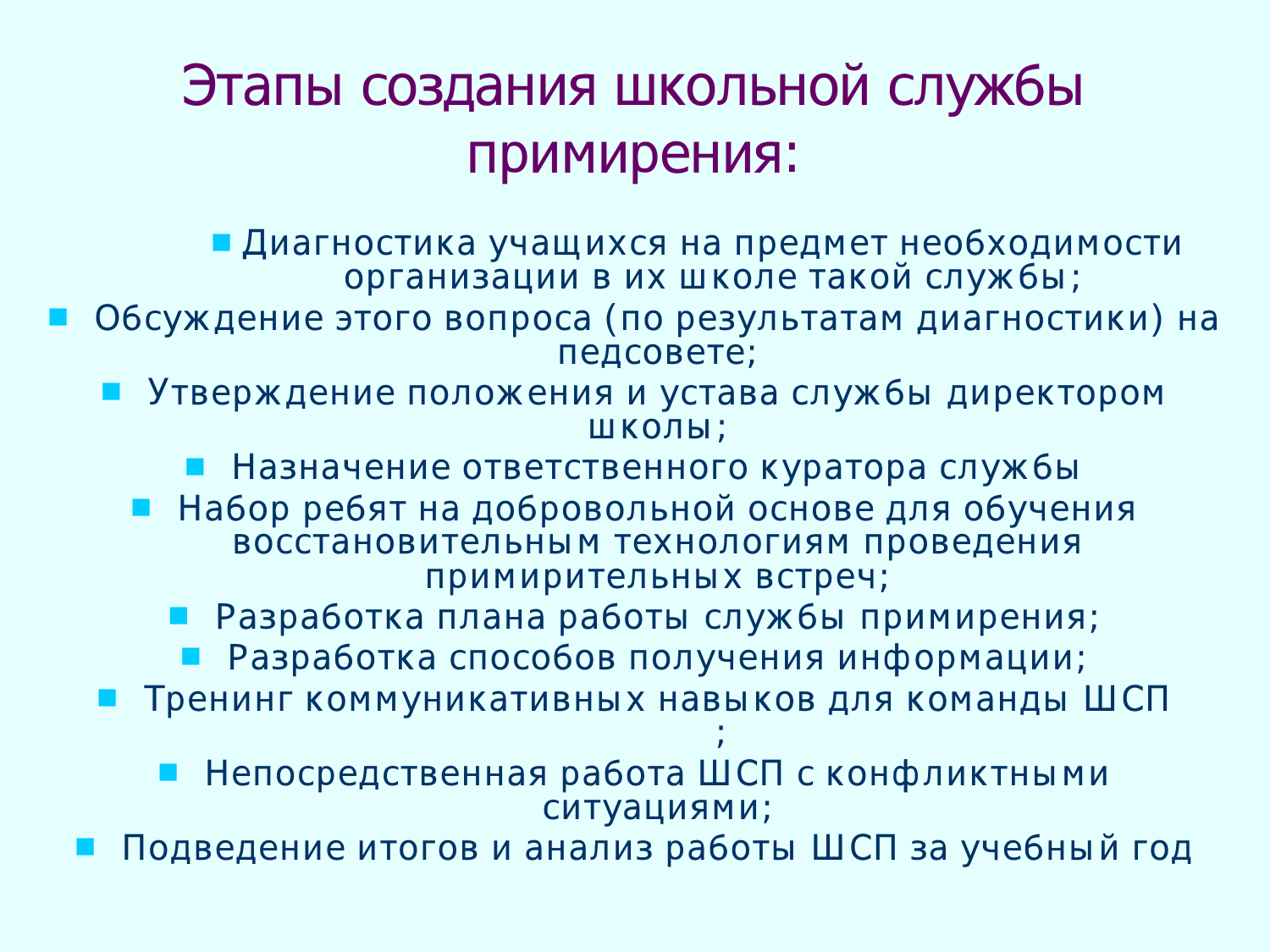

# Этапы создания школьной службы примирения:
Диагностика учащихся на предмет необходимости организации в их школе такой службы;
Обсуждение этого вопроса (по результатам диагностики) на педсовете;
Утверждение положения и устава службы директором школы;
Назначение ответственного куратора службы
Набор ребят на добровольной основе для обучения восстановительным технологиям проведения примирительных встреч;
Разработка плана работы службы примирения;
Разработка способов получения информации;
Тренинг коммуникативных навыков для команды ШСП	;
Непосредственная работа ШСП с конфликтными ситуациями;
Подведение итогов и анализ работы ШСП за учебный год